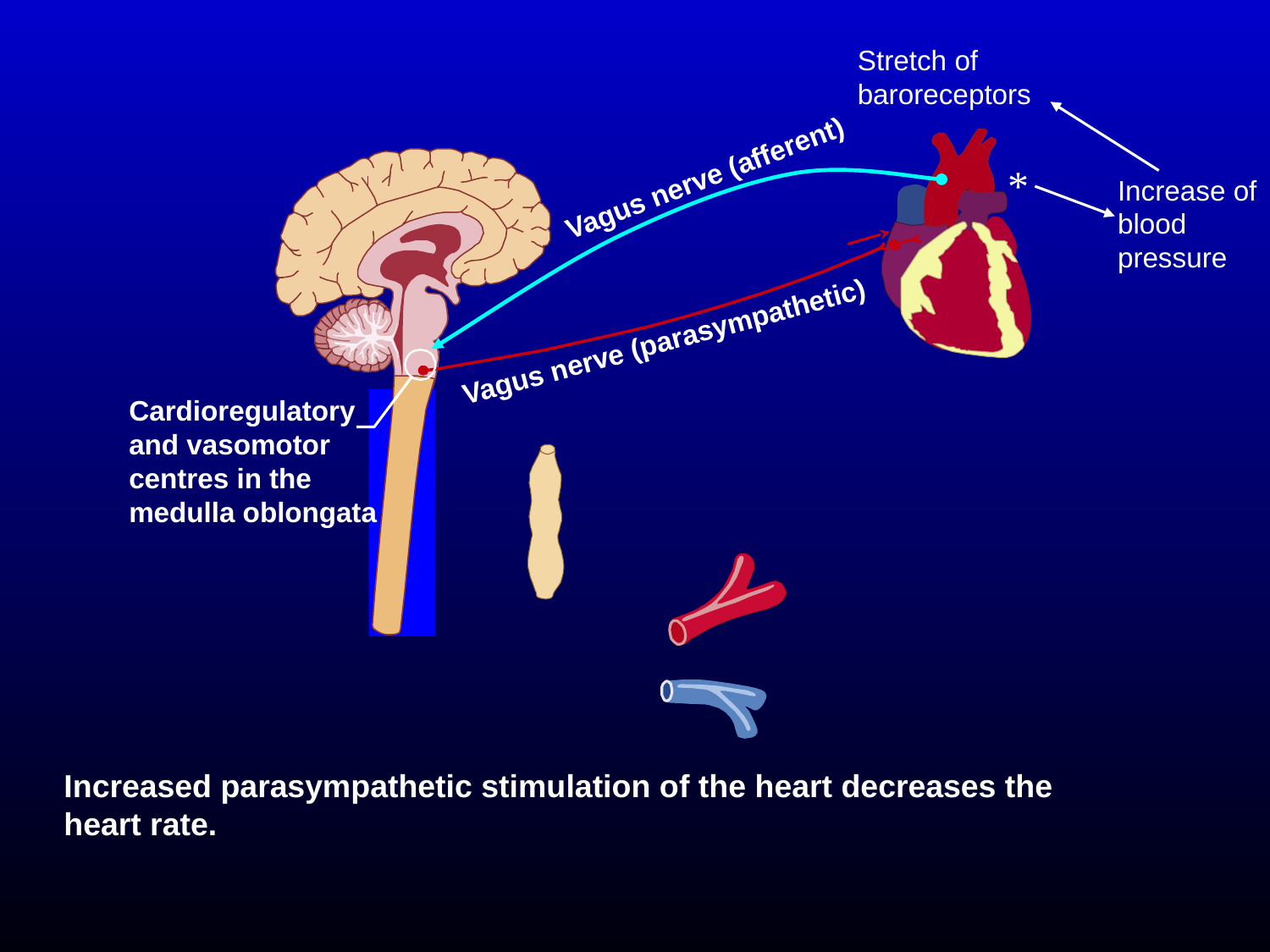

Stretch of  baroreceptors

Vagus nerve (afferent)
*

Increase of blood pressure

Vagus nerve (parasympathetic)

Cardioregulatory
and vasomotor
centres in the
medulla oblongata

Increased parasympathetic stimulation of the heart decreases the heart rate.